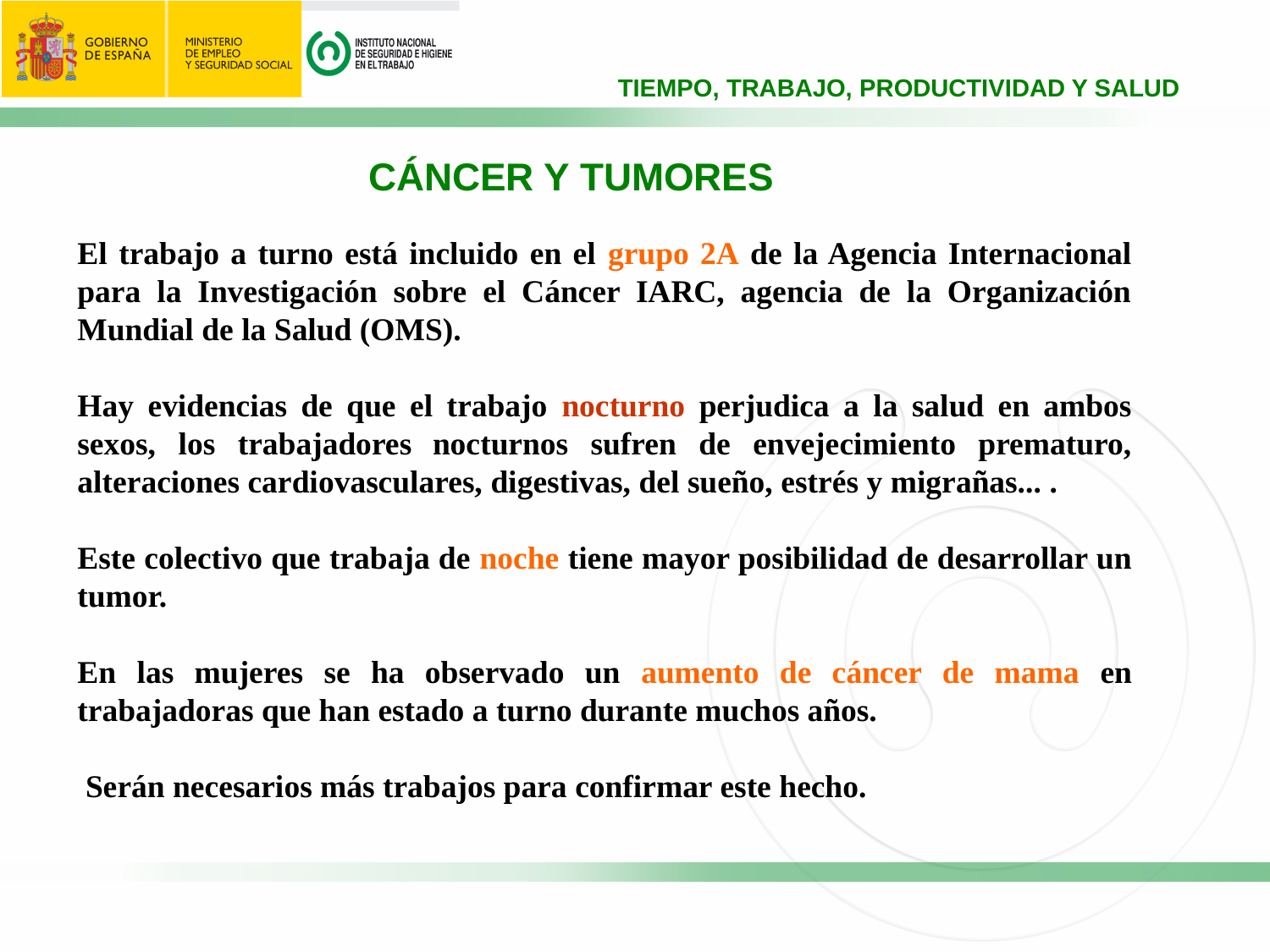

CÁNCER Y TUMORES
El trabajo a turno está incluido en el grupo 2A de la Agencia Internacional para la Investigación sobre el Cáncer IARC, agencia de la Organización Mundial de la Salud (OMS).

Hay evidencias de que el trabajo nocturno perjudica a la salud en ambos sexos, los trabajadores nocturnos sufren de envejecimiento prematuro, alteraciones cardiovasculares, digestivas, del sueño, estrés y migrañas... .

Este colectivo que trabaja de noche tiene mayor posibilidad de desarrollar un tumor.

En las mujeres se ha observado un aumento de cáncer de mama en trabajadoras que han estado a turno durante muchos años.

 Serán necesarios más trabajos para confirmar este hecho.